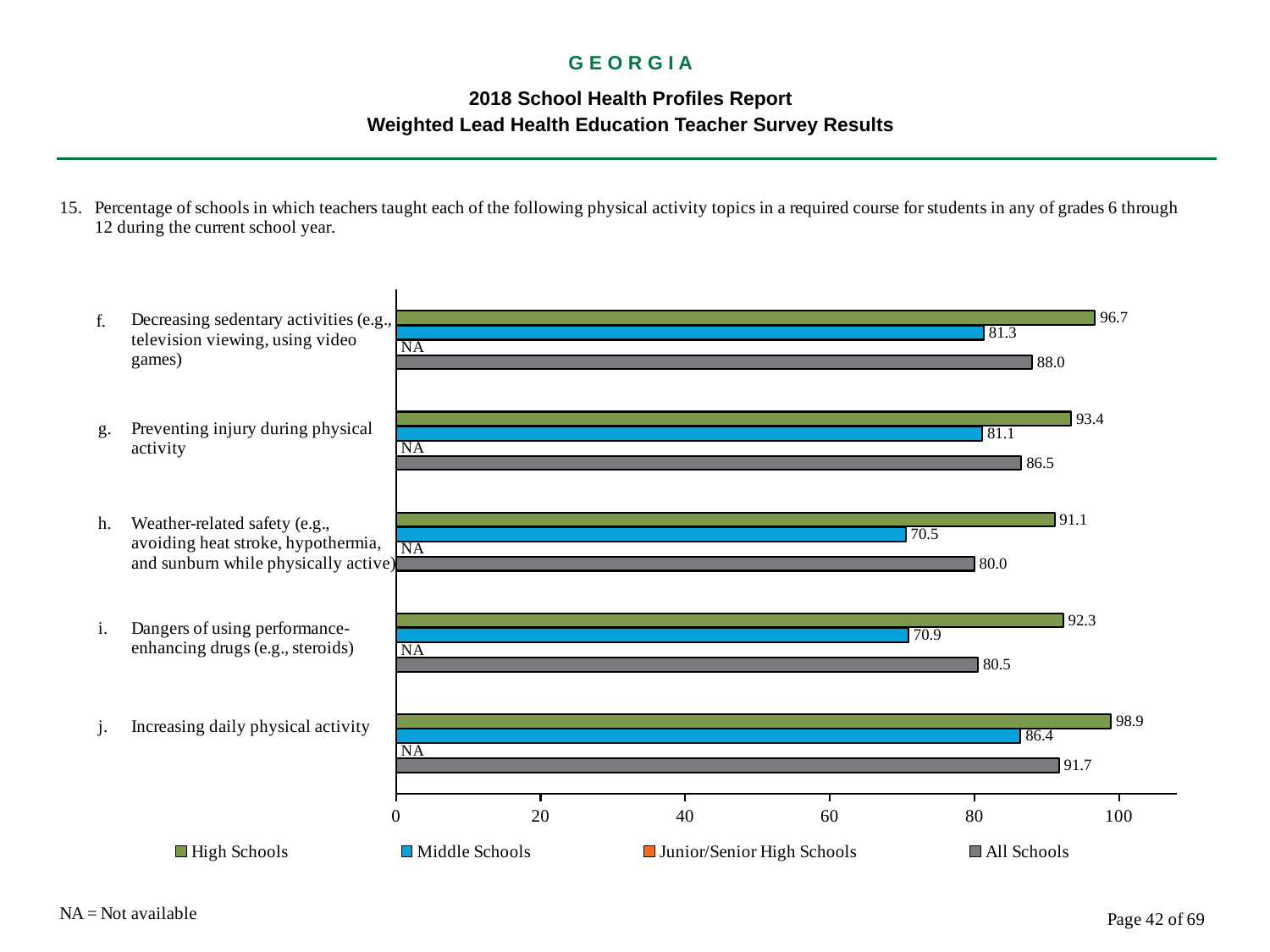

G E O R G I A
2018 School Health Profiles Report
Weighted Lead Health Education Teacher Survey Results

### Chart

| Category | All Schools | Junior/Senior High Schools | Middle Schools | High Schools |
|---|---|---|---|---|
| Increasing daily physical activity | 91.7 | 0.0009 | 86.4 | 98.9 |
| Dangers of using performance-enhancing drugs (e.g., steroids) | 80.5 | 0.0009 | 70.9 | 92.3 |
| Weather-related safety (e.g., avoiding heat stroke, hypothermia, and sunburn while physically active) | 80.0 | 0.0009 | 70.5 | 91.1 |
| Preventing injury during physical activity | 86.5 | 0.0009 | 81.1 | 93.4 |
| Decreasing sedentary activities (e.g., television viewing, using video games) | 88.0 | 0.0009 | 81.3 | 96.7 |